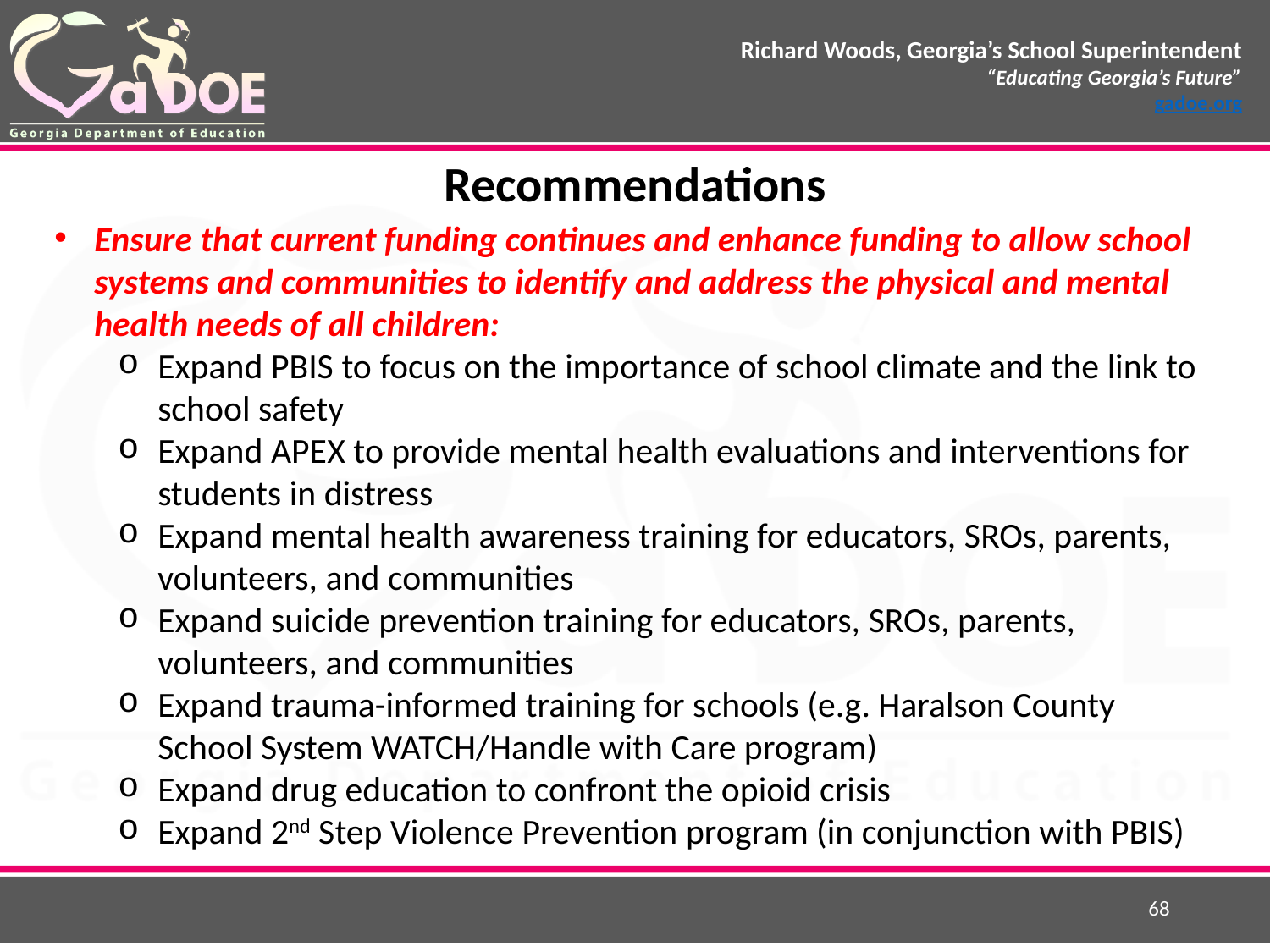

# Recommendations
Ensure that current funding continues and enhance funding to allow school systems and communities to identify and address the physical and mental health needs of all children:
Expand PBIS to focus on the importance of school climate and the link to school safety
Expand APEX to provide mental health evaluations and interventions for students in distress
Expand mental health awareness training for educators, SROs, parents, volunteers, and communities
Expand suicide prevention training for educators, SROs, parents, volunteers, and communities
Expand trauma-informed training for schools (e.g. Haralson County School System WATCH/Handle with Care program)
Expand drug education to confront the opioid crisis
Expand 2nd Step Violence Prevention program (in conjunction with PBIS)

68